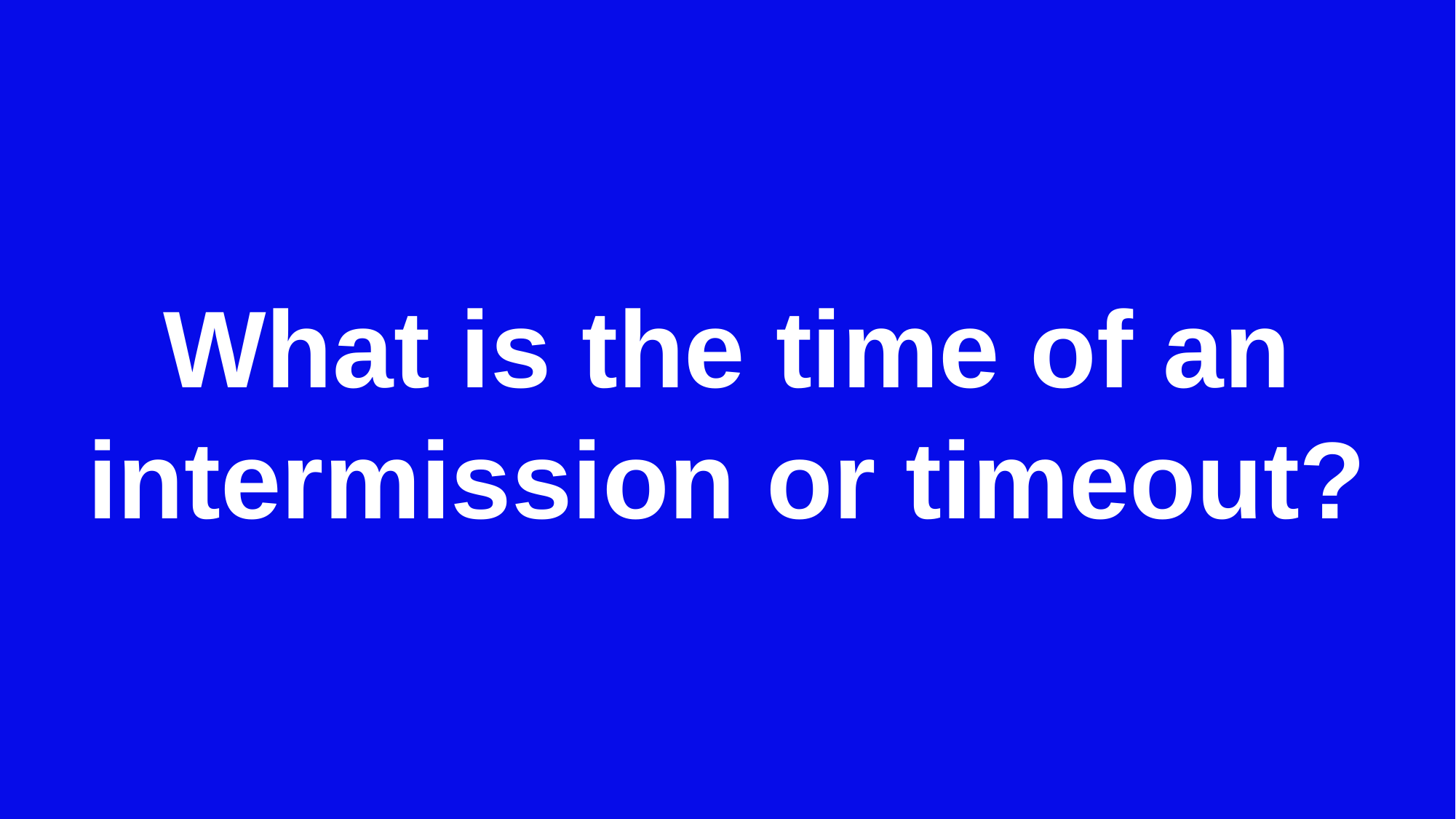

What is the time of an intermission or timeout?